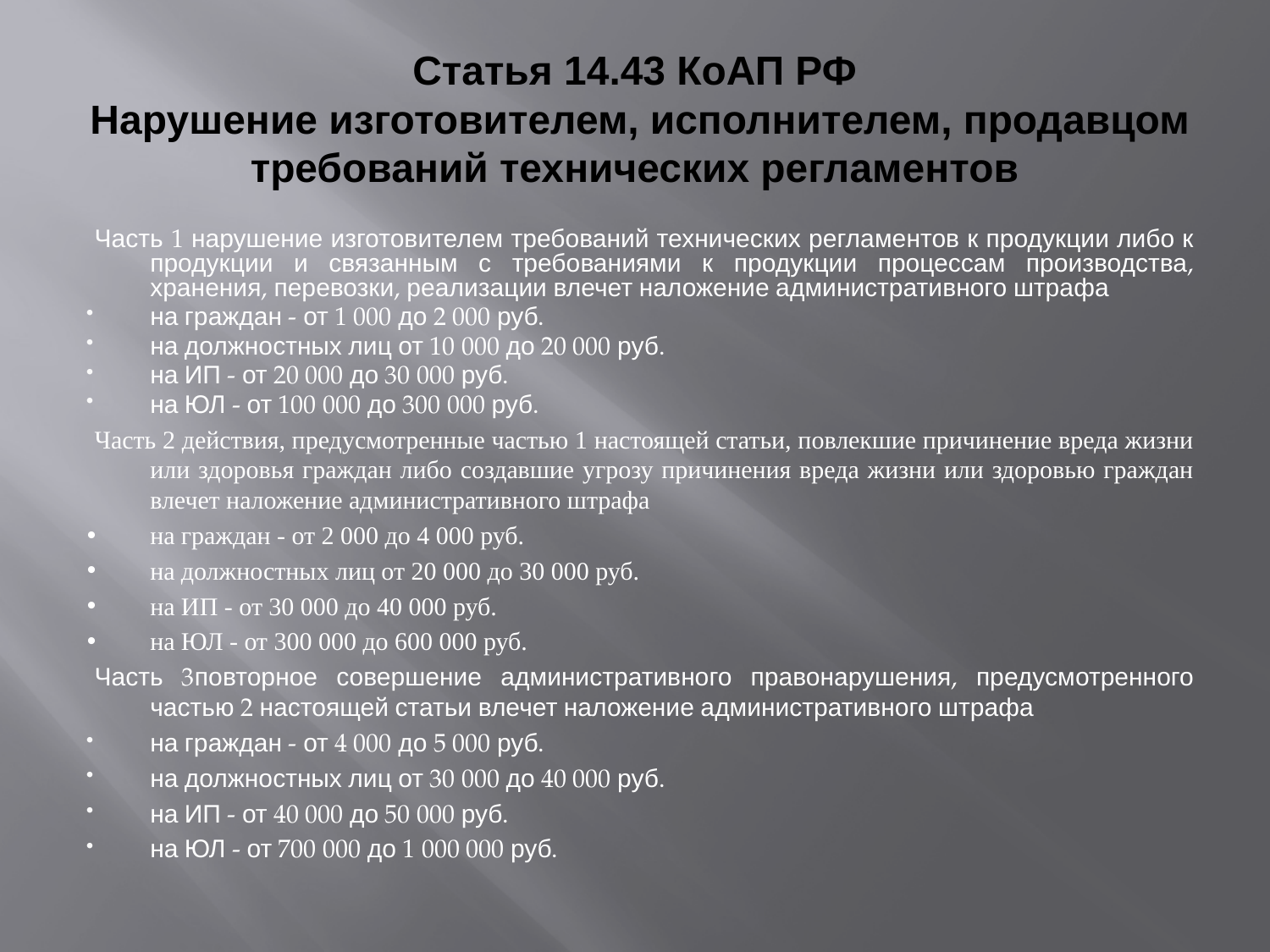

# Статья 14.43 КоАП РФ Нарушение изготовителем, исполнителем, продавцом требований технических регламентов
Часть 1 нарушение изготовителем требований технических регламентов к продукции либо к продукции и связанным с требованиями к продукции процессам производства, хранения, перевозки, реализации влечет наложение административного штрафа
на граждан - от 1 000 до 2 000 руб.
на должностных лиц от 10 000 до 20 000 руб.
на ИП - от 20 000 до 30 000 руб.
на ЮЛ - от 100 000 до 300 000 руб.
Часть 2 действия, предусмотренные частью 1 настоящей статьи, повлекшие причинение вреда жизни или здоровья граждан либо создавшие угрозу причинения вреда жизни или здоровью граждан влечет наложение административного штрафа
на граждан - от 2 000 до 4 000 руб.
на должностных лиц от 20 000 до 30 000 руб.
на ИП - от 30 000 до 40 000 руб.
на ЮЛ - от 300 000 до 600 000 руб.
Часть 3повторное совершение административного правонарушения, предусмотренного частью 2 настоящей статьи влечет наложение административного штрафа
на граждан - от 4 000 до 5 000 руб.
на должностных лиц от 30 000 до 40 000 руб.
на ИП - от 40 000 до 50 000 руб.
на ЮЛ - от 700 000 до 1 000 000 руб.